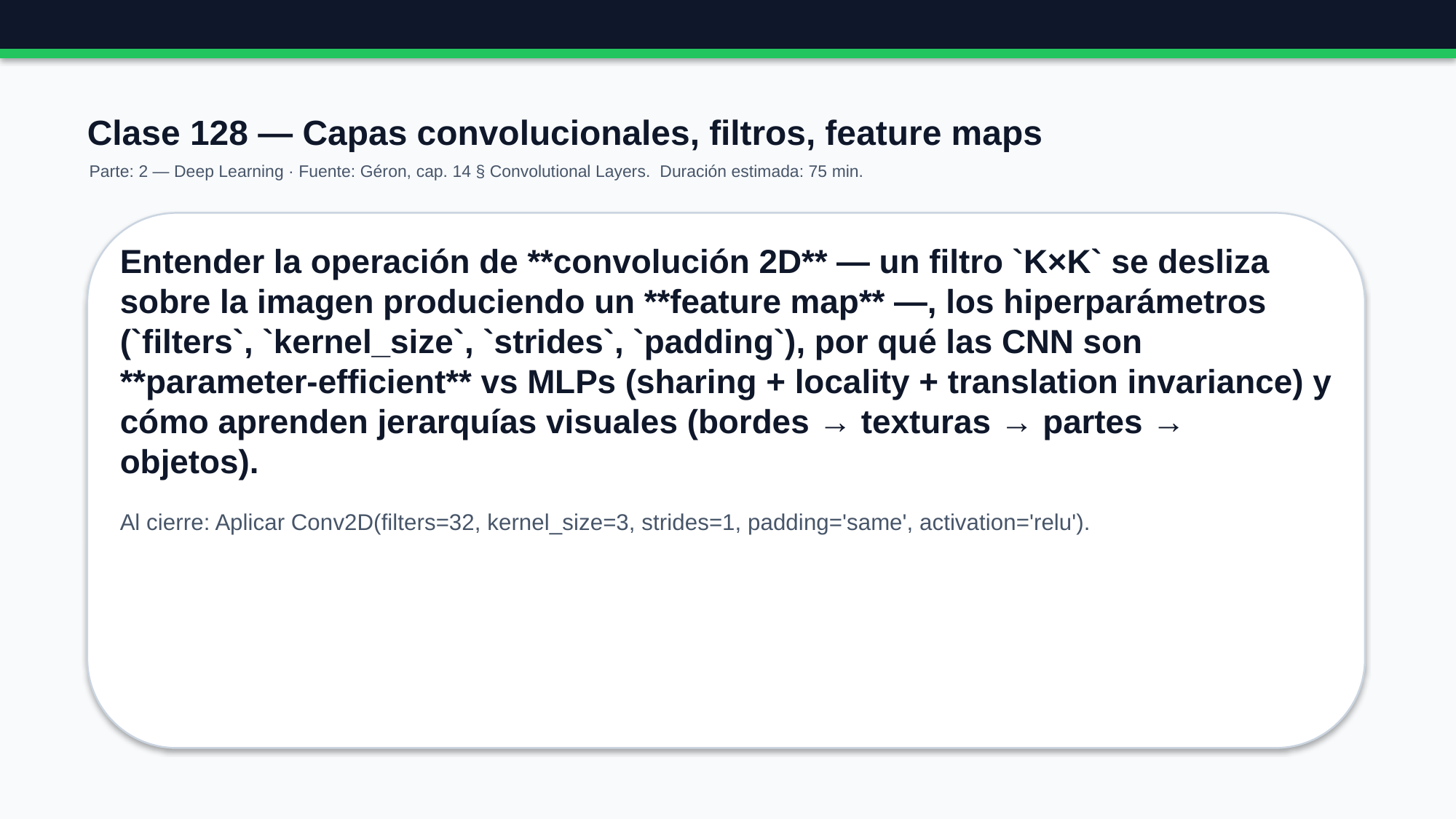

Clase 128 — Capas convolucionales, filtros, feature maps
Parte: 2 — Deep Learning · Fuente: Géron, cap. 14 § Convolutional Layers.  Duración estimada: 75 min.

Entender la operación de **convolución 2D** — un filtro `K×K` se desliza sobre la imagen produciendo un **feature map** —, los hiperparámetros (`filters`, `kernel_size`, `strides`, `padding`), por qué las CNN son **parameter-efficient** vs MLPs (sharing + locality + translation invariance) y cómo aprenden jerarquías visuales (bordes → texturas → partes → objetos).
Al cierre: Aplicar Conv2D(filters=32, kernel_size=3, strides=1, padding='same', activation='relu').